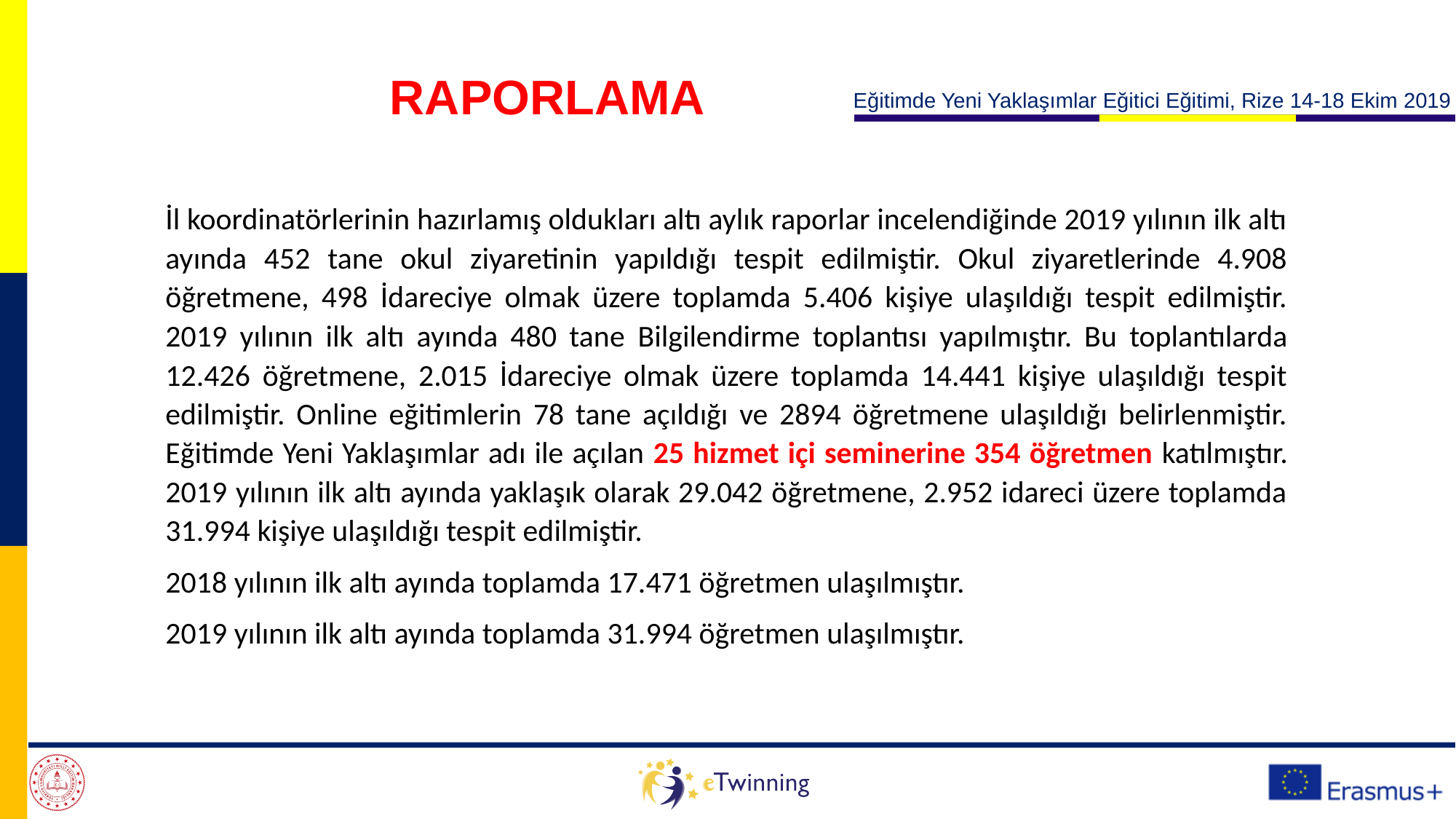

RAPORLAMA
İl koordinatörlerinin hazırlamış oldukları altı aylık raporlar incelendiğinde 2019 yılının ilk altı ayında 452 tane okul ziyaretinin yapıldığı tespit edilmiştir. Okul ziyaretlerinde 4.908 öğretmene, 498 İdareciye olmak üzere toplamda 5.406 kişiye ulaşıldığı tespit edilmiştir. 2019 yılının ilk altı ayında 480 tane Bilgilendirme toplantısı yapılmıştır. Bu toplantılarda 12.426 öğretmene, 2.015 İdareciye olmak üzere toplamda 14.441 kişiye ulaşıldığı tespit edilmiştir. Online eğitimlerin 78 tane açıldığı ve 2894 öğretmene ulaşıldığı belirlenmiştir. Eğitimde Yeni Yaklaşımlar adı ile açılan 25 hizmet içi seminerine 354 öğretmen katılmıştır. 2019 yılının ilk altı ayında yaklaşık olarak 29.042 öğretmene, 2.952 idareci üzere toplamda 31.994 kişiye ulaşıldığı tespit edilmiştir.
2018 yılının ilk altı ayında toplamda 17.471 öğretmen ulaşılmıştır.
2019 yılının ilk altı ayında toplamda 31.994 öğretmen ulaşılmıştır.